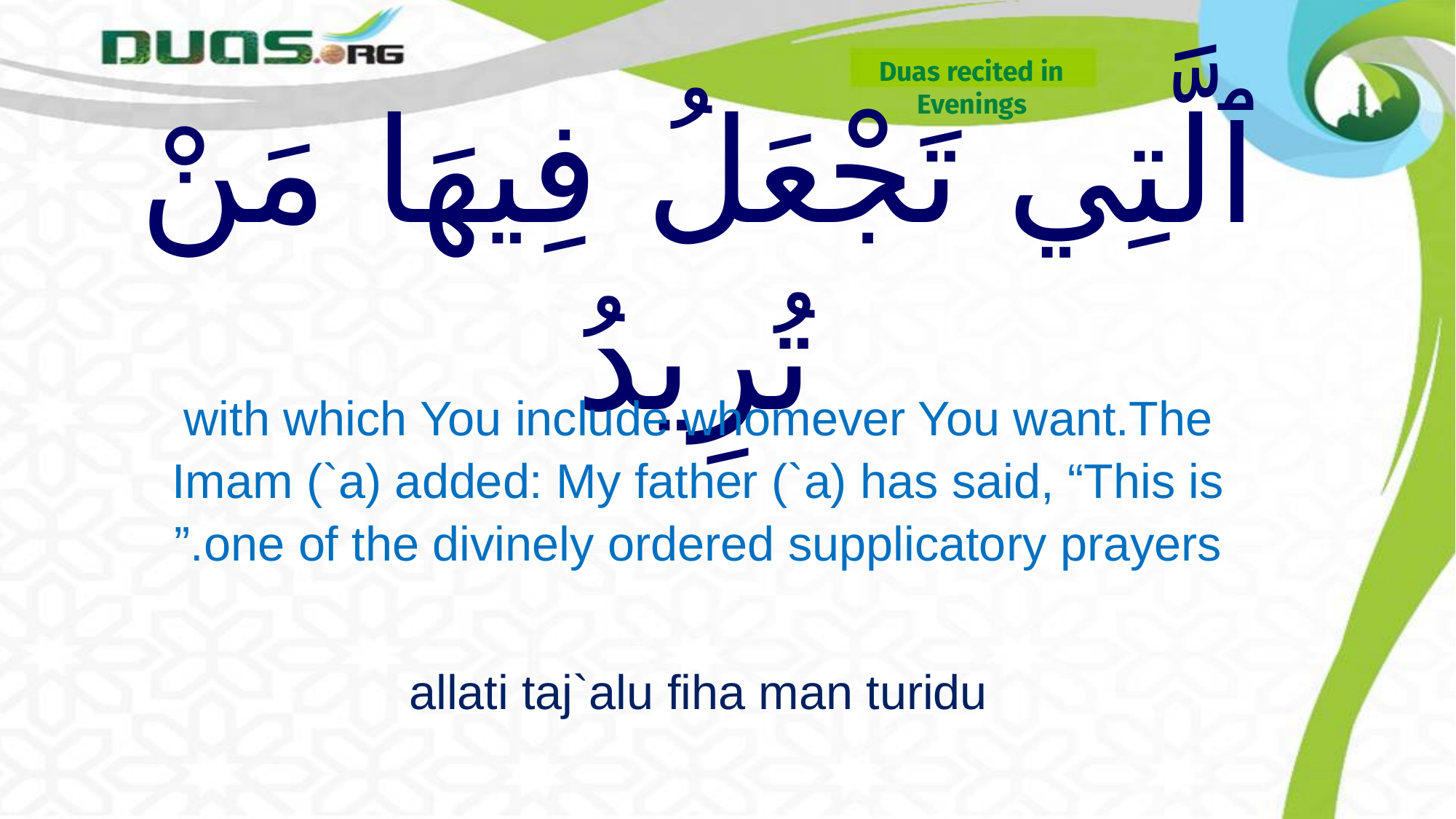

Duas recited in
Evenings
# ٱلَّتِي تَجْعَلُ فِيهَا مَنْ تُرِيدُ
with which You include whomever You want.The Imam (`a) added: My father (`a) has said, “This is one of the divinely ordered supplicatory prayers.”

allati taj`alu fiha man turidu